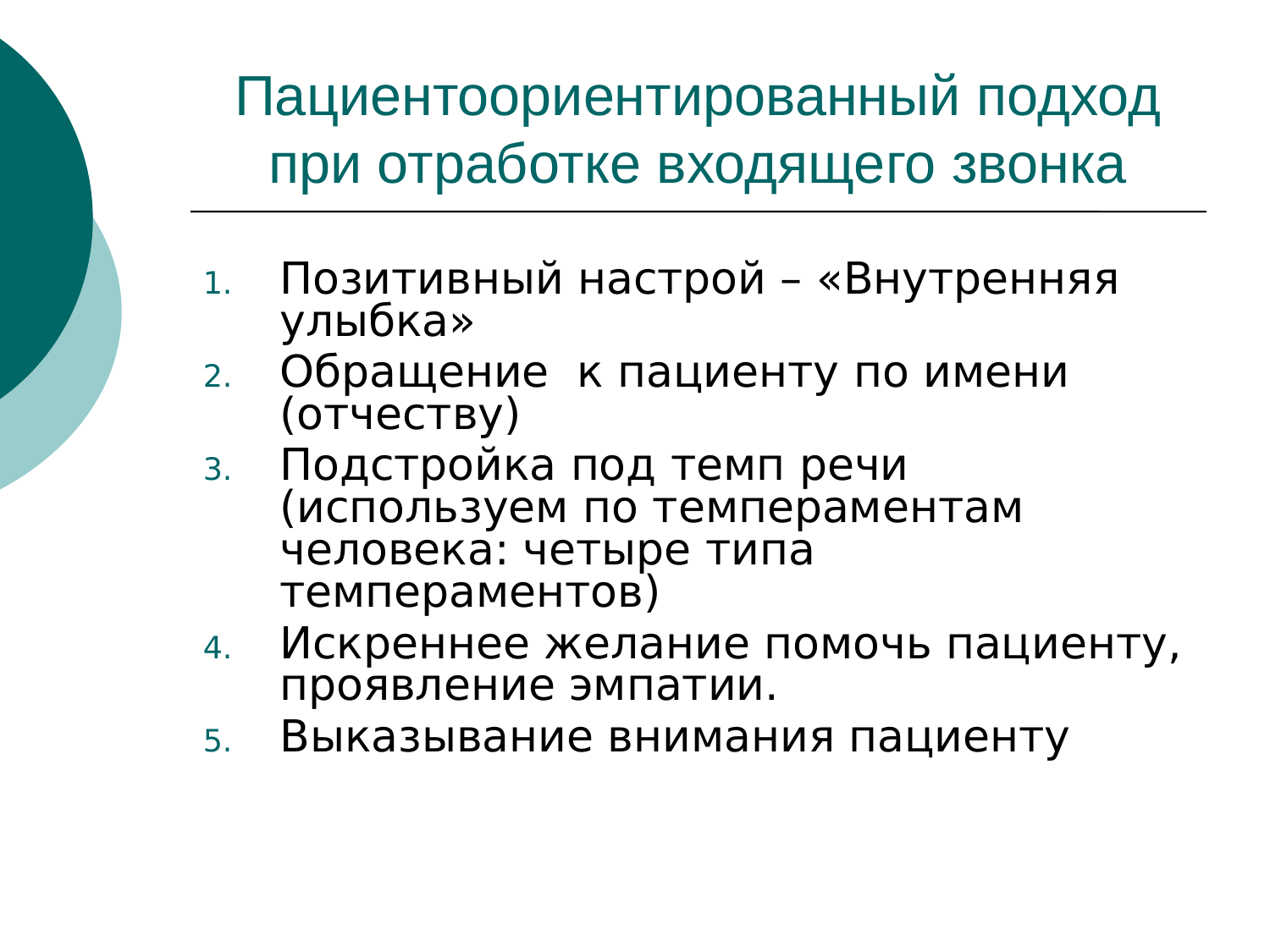

# Пациентоориентированный подход при отработке входящего звонка
Позитивный настрой – «Внутренняя улыбка»
Обращение  к пациенту по имени (отчеству)
Подстройка под темп речи                    (используем по темпераментам человека: четыре типа темпераментов)
Искреннее желание помочь пациенту, проявление эмпатии.
Выказывание внимания пациенту